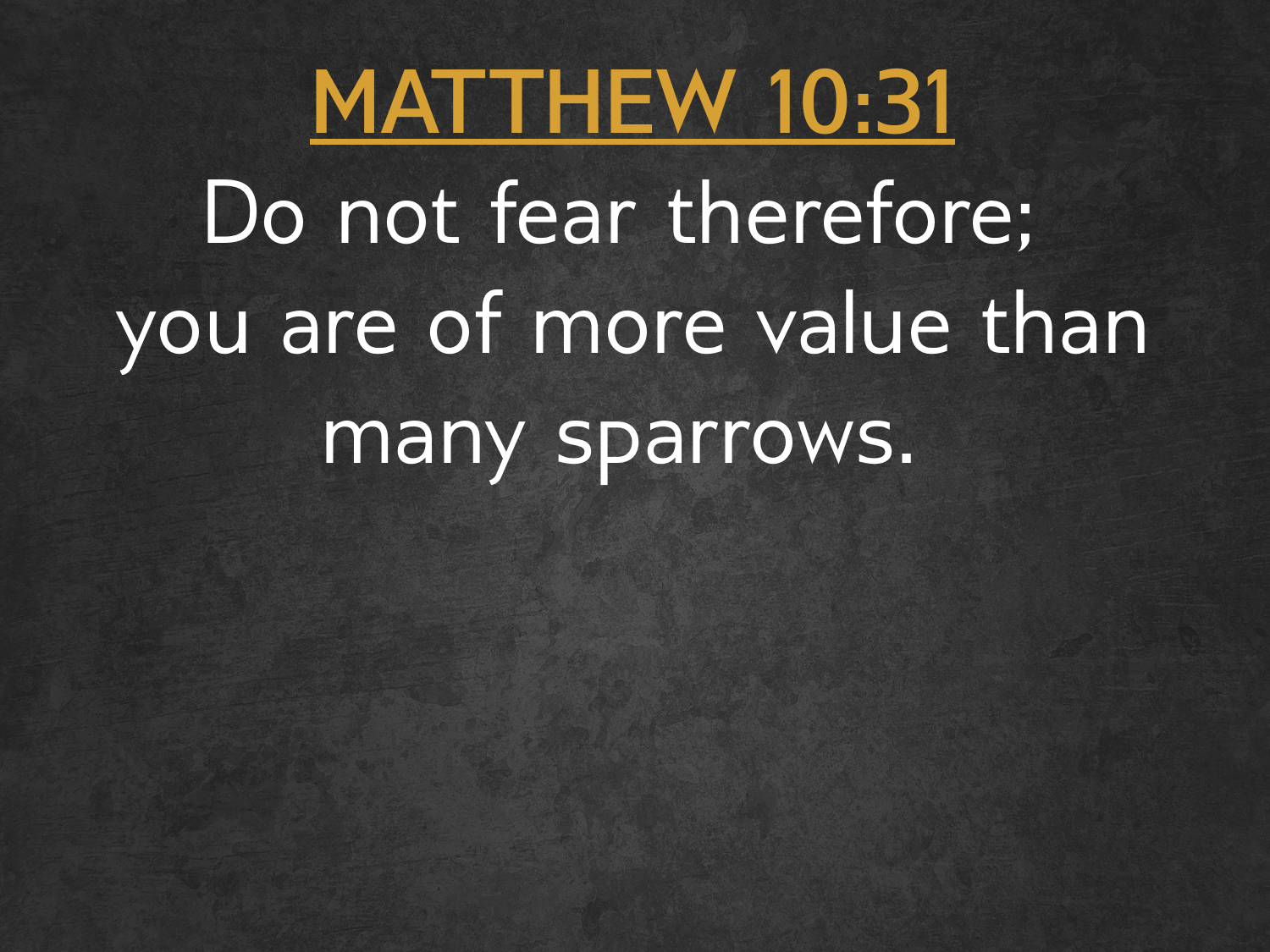

MATTHEW 10:31
Do not fear therefore;
you are of more value than many sparrows.